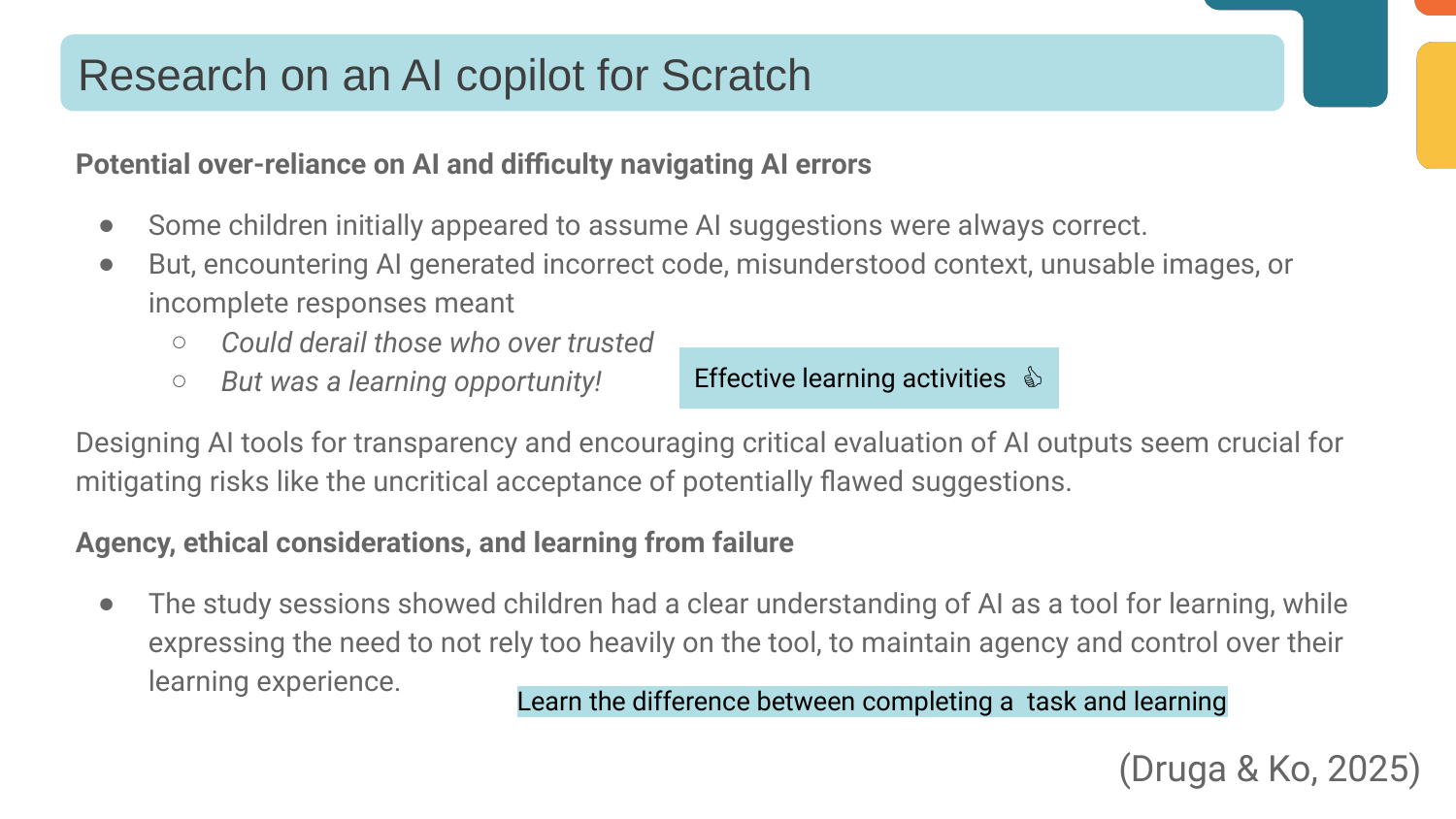

# Research on an AI copilot for Scratch
Potential over-reliance on AI and difficulty navigating AI errors
Some children initially appeared to assume AI suggestions were always correct.
But, encountering AI generated incorrect code, misunderstood context, unusable images, or incomplete responses meant
Could derail those who over trusted
But was a learning opportunity!
Designing AI tools for transparency and encouraging critical evaluation of AI outputs seem crucial for mitigating risks like the uncritical acceptance of potentially flawed suggestions.
Agency, ethical considerations, and learning from failure
The study sessions showed children had a clear understanding of AI as a tool for learning, while expressing the need to not rely too heavily on the tool, to maintain agency and control over their learning experience.
👍

Effective learning activities
Learn the difference between completing a  task and learning

(Druga & Ko, 2025)